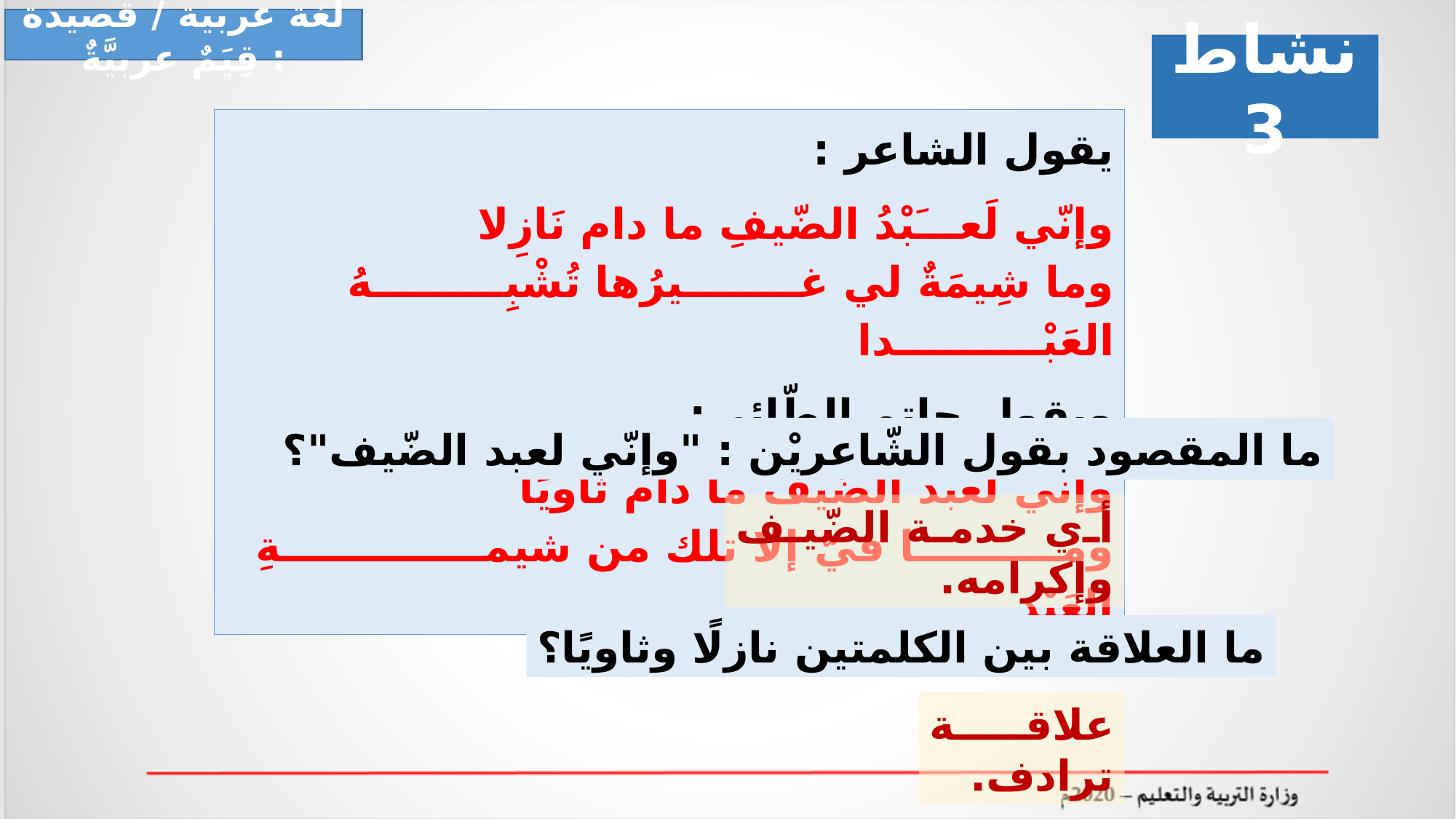

لغة عربية / قصيدة : قِيَمٌ عربيَّةٌ
نشاط 3
يقول الشاعر :
وإنّي لَعـــَبْدُ الضّيفِ ما دام نَازِلا             وما شِيمَةٌ لي غــــــــيرُها تُشْبِـــــــــهُ العَبْــــــــــدا
ويقول حاتم الطّائي:
وإني لعبد الضّيف ما دام ثاويًا               ومــــــــــا فيّ إلا تلك من شيمــــــــــــــةِ العَبْدِ
ما المقصود بقول الشّاعريْن : "وإنّي لعبد الضّيف"؟
أي خدمة الضّيف وإكرامه.
ما العلاقة بين الكلمتين نازلًا وثاويًا؟
علاقة ترادف.